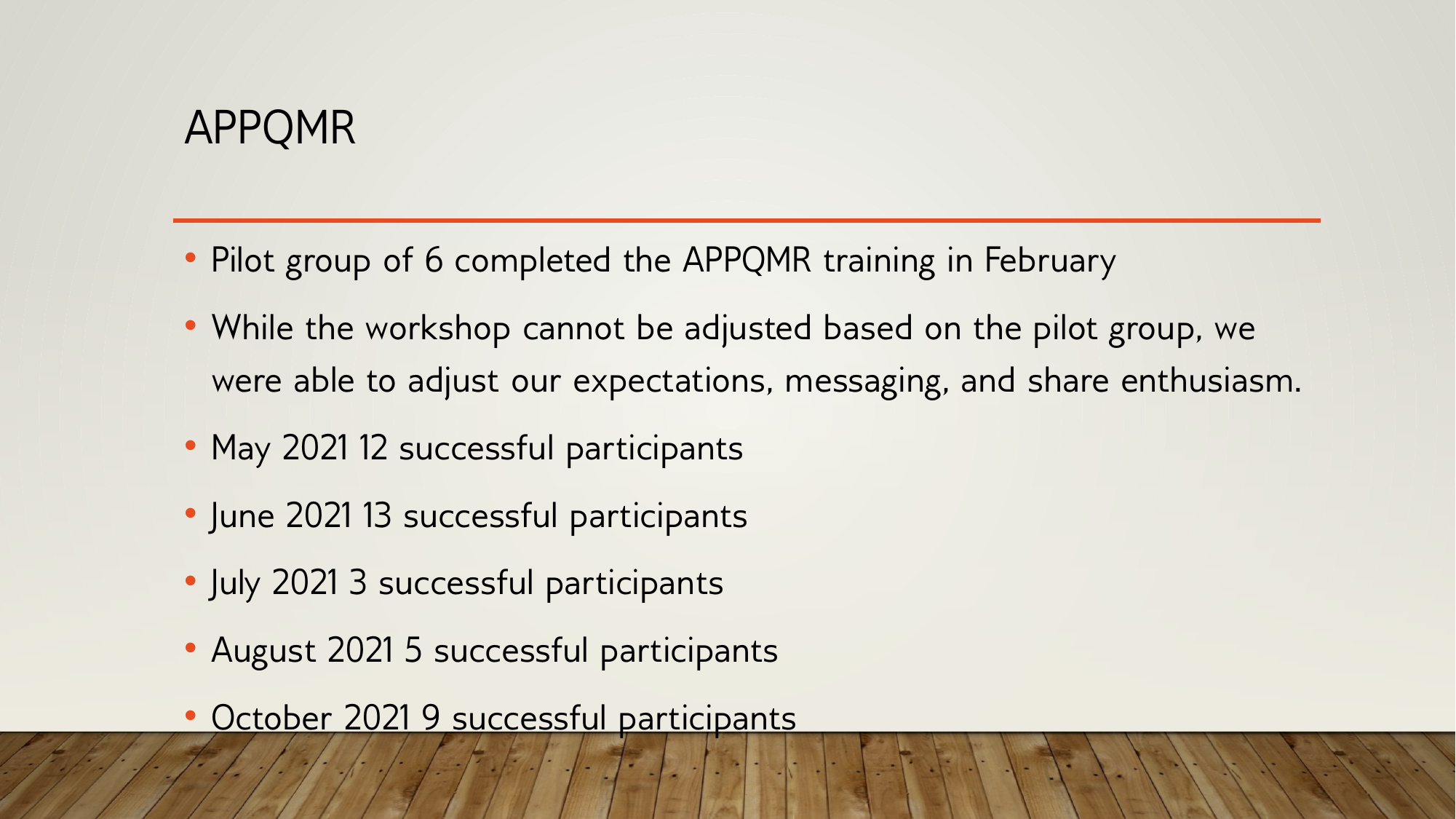

# APPQMR
Pilot group of 6 completed the APPQMR training in February
While the workshop cannot be adjusted based on the pilot group, we were able to adjust our expectations, messaging, and share enthusiasm.
May 2021 12 successful participants
June 2021 13 successful participants
July 2021 3 successful participants
August 2021 5 successful participants
October 2021 9 successful participants